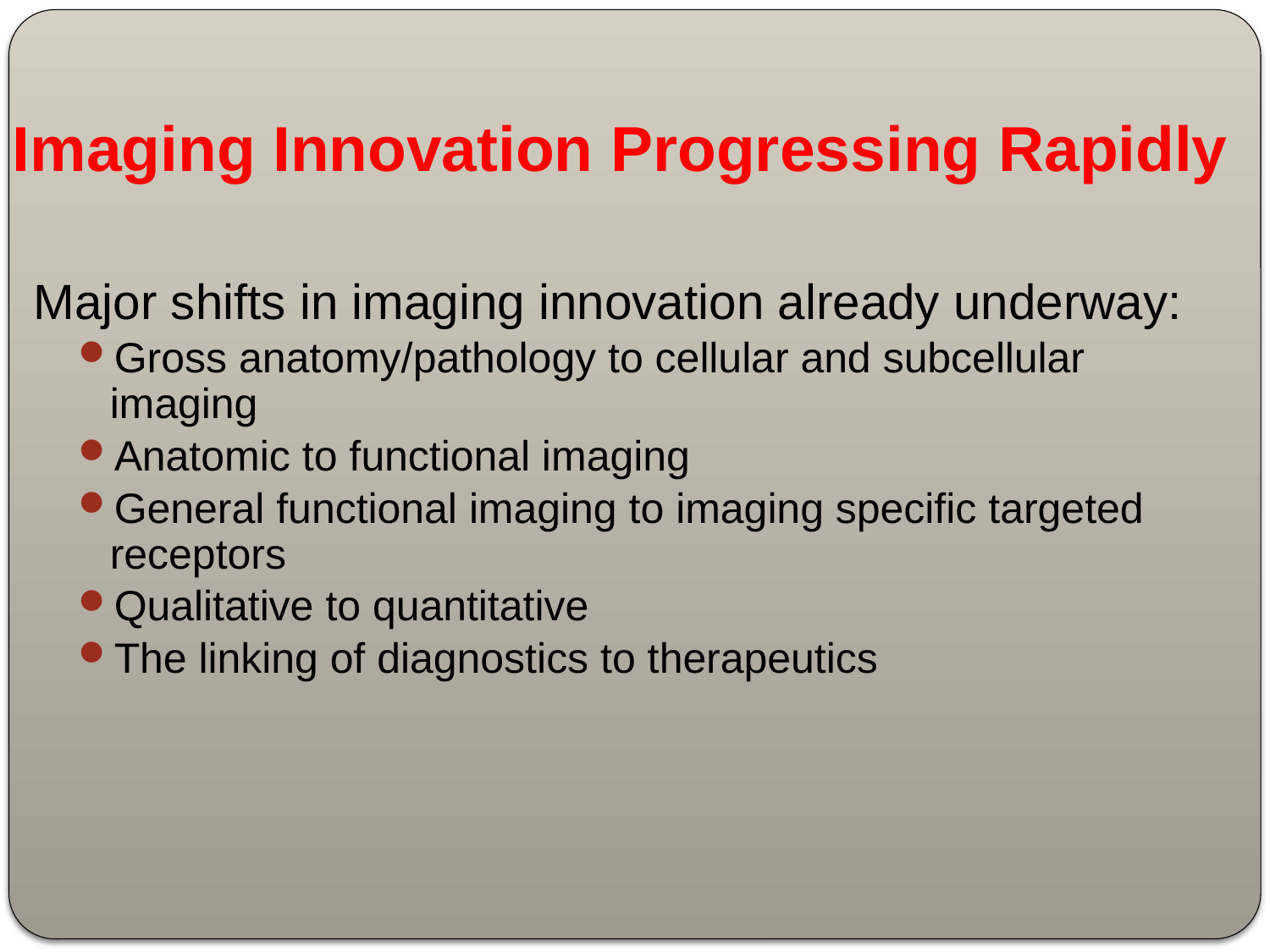

# Imaging Innovation Progressing Rapidly

Major shifts in imaging innovation already underway:
Gross anatomy/pathology to cellular and subcellular imaging
Anatomic to functional imaging
General functional imaging to imaging specific targeted receptors
Qualitative to quantitative
The linking of diagnostics to therapeutics